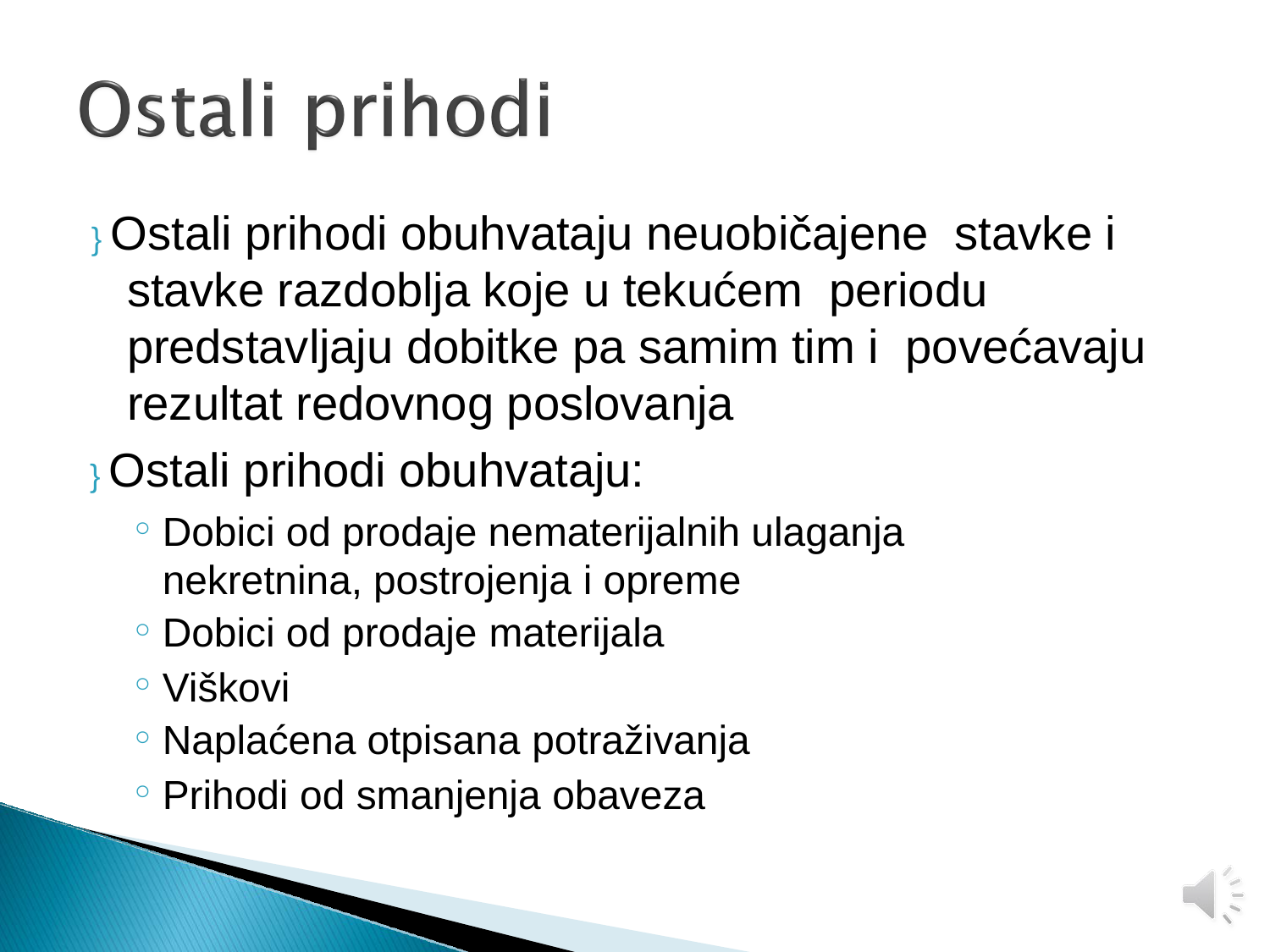

# } Ostali prihodi obuhvataju neuobičajene  stavke i stavke razdoblja koje u tekućem  periodu predstavljaju dobitke pa samim tim i  povećavaju rezultat redovnog poslovanja
} Ostali prihodi obuhvataju:
Dobici od prodaje nematerijalnih ulaganja  nekretnina, postrojenja i opreme
Dobici od prodaje materijala
Viškovi
Naplaćena otpisana potraživanja
Prihodi od smanjenja obaveza